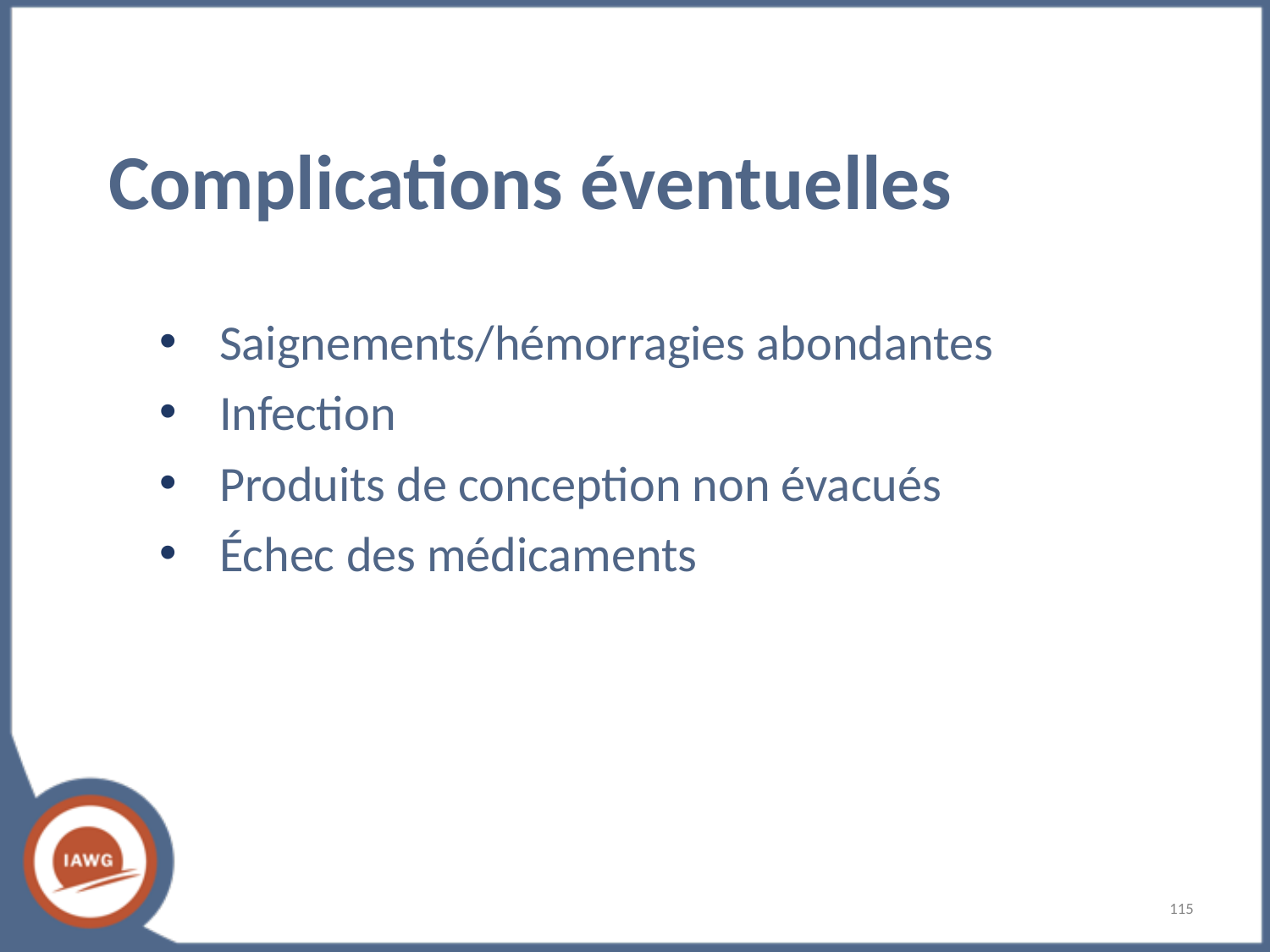

# Complications éventuelles
Saignements/hémorragies abondantes
Infection
Produits de conception non évacués
Échec des médicaments
115